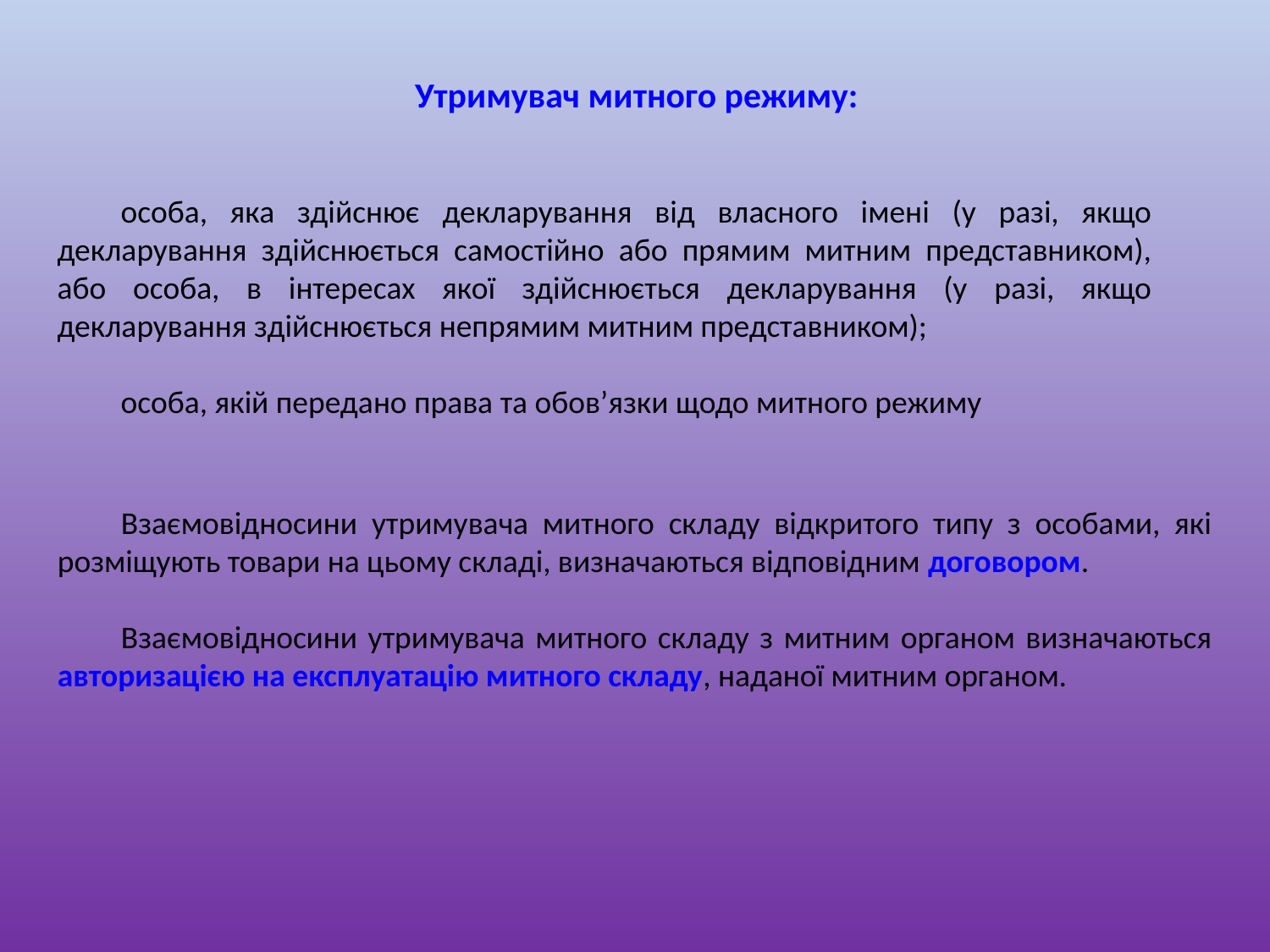

Утримувач митного режиму:

особа, яка здійснює декларування від власного імені (у разі, якщо декларування здійснюється самостійно або прямим митним представником), або особа, в інтересах якої здійснюється декларування (у разі, якщо декларування здійснюється непрямим митним представником);

особа, якій передано права та обов’язки щодо митного режиму
Взаємовідносини утримувача митного складу відкритого типу з особами, які розміщують товари на цьому складі, визначаються відповідним договором.

Взаємовідносини утримувача митного складу з митним органом визначаються авторизацією на експлуатацію митного складу, наданої митним органом.